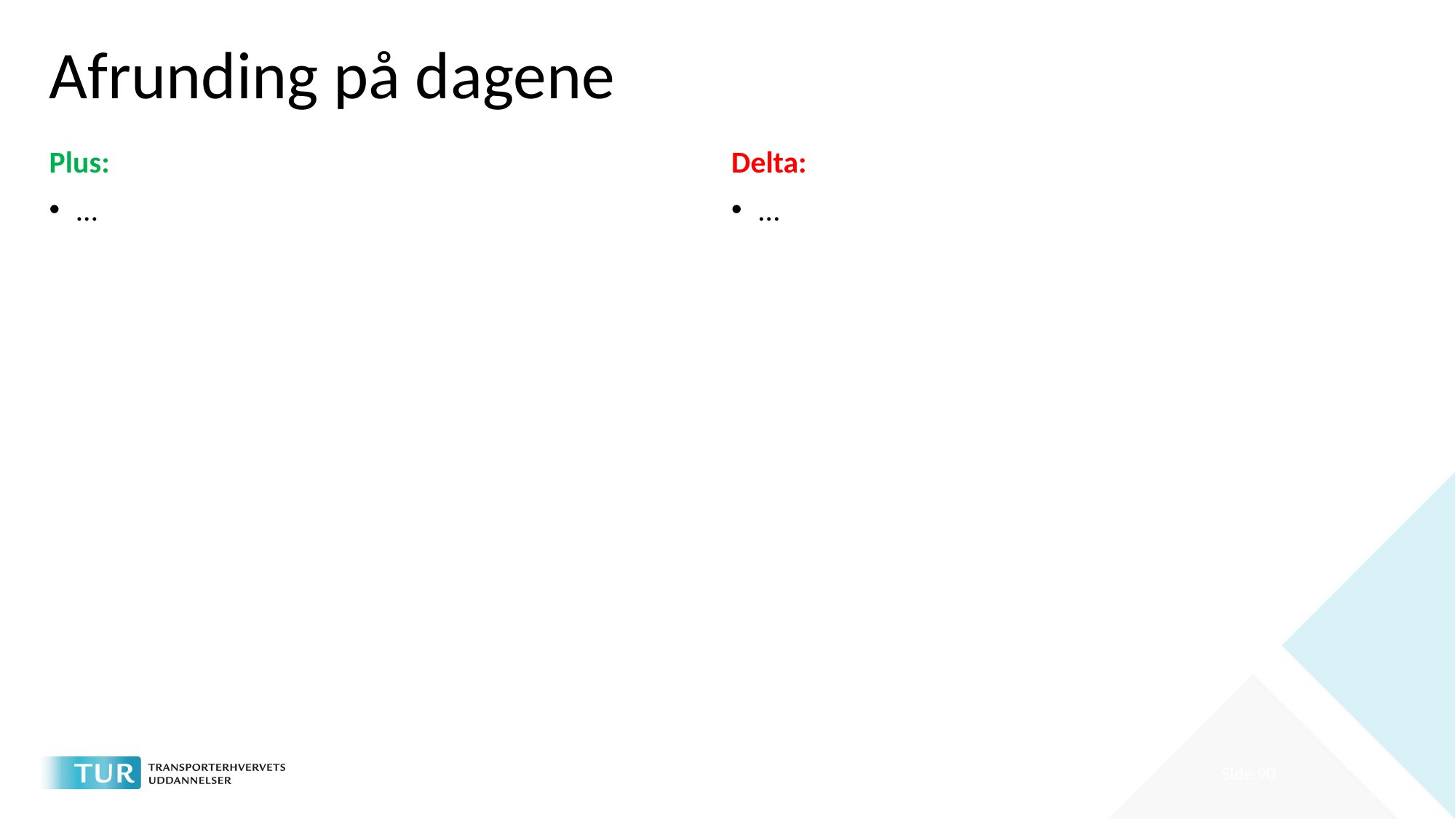

# Afrunding på dagene
Plus:
…
Delta:
…